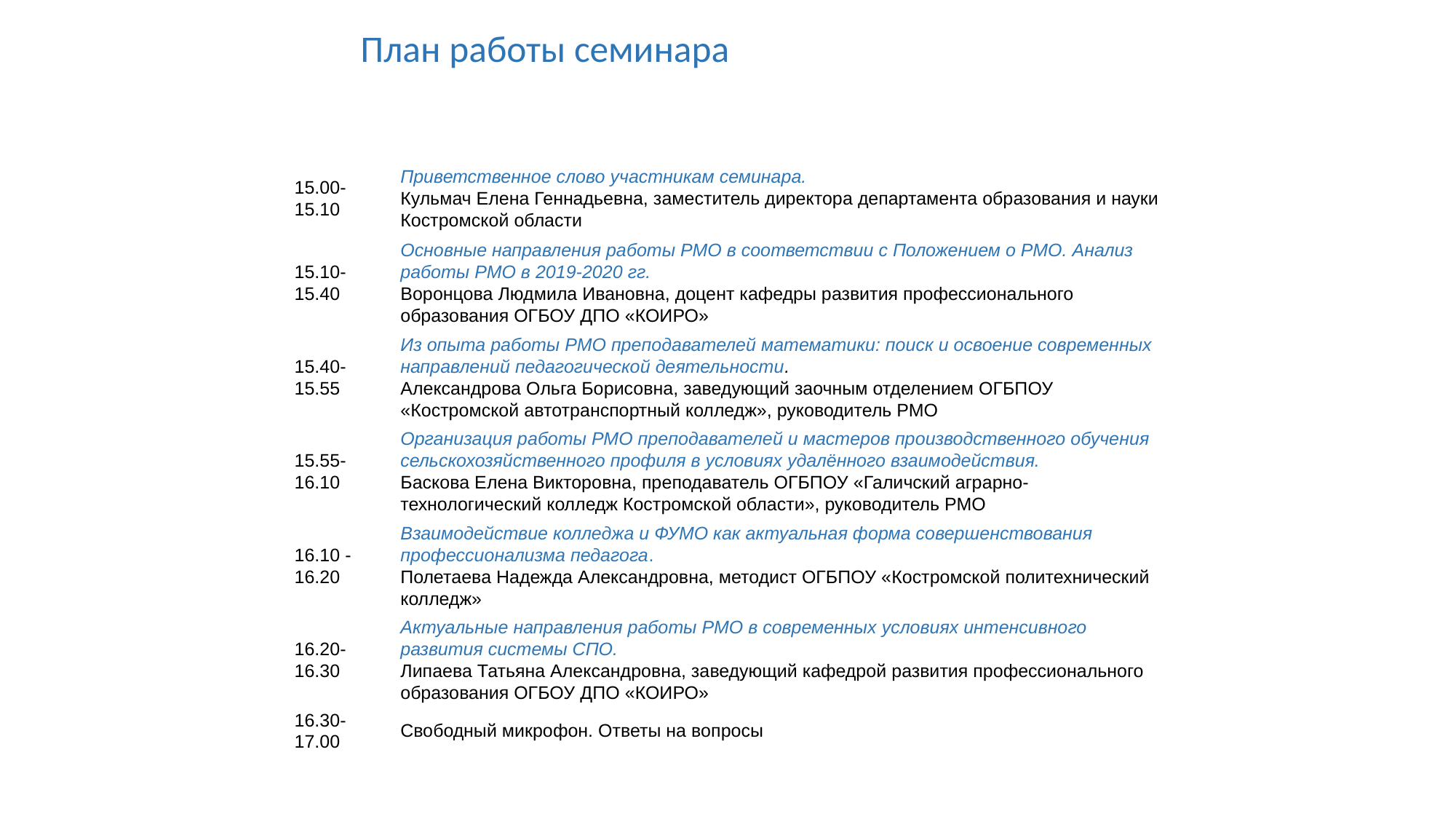

# План работы семинара
| 15.00-15.10 | Приветственное слово участникам семинара. Кульмач Елена Геннадьевна, заместитель директора департамента образования и науки Костромской области |
| --- | --- |
| 15.10-15.40 | Основные направления работы РМО в соответствии с Положением о РМО. Анализ работы РМО в 2019-2020 гг. Воронцова Людмила Ивановна, доцент кафедры развития профессионального образования ОГБОУ ДПО «КОИРО» |
| 15.40-15.55 | Из опыта работы РМО преподавателей математики: поиск и освоение современных направлений педагогической деятельности. Александрова Ольга Борисовна, заведующий заочным отделением ОГБПОУ «Костромской автотранспортный колледж», руководитель РМО |
| 15.55-16.10 | Организация работы РМО преподавателей и мастеров производственного обучения сельскохозяйственного профиля в условиях удалённого взаимодействия. Баскова Елена Викторовна, преподаватель ОГБПОУ «Галичский аграрно-технологический колледж Костромской области», руководитель РМО |
| 16.10 -16.20 | Взаимодействие колледжа и ФУМО как актуальная форма совершенствования профессионализма педагога. Полетаева Надежда Александровна, методист ОГБПОУ «Костромской политехнический колледж» |
| 16.20-16.30 | Актуальные направления работы РМО в современных условиях интенсивного развития системы СПО. Липаева Татьяна Александровна, заведующий кафедрой развития профессионального образования ОГБОУ ДПО «КОИРО» |
| 16.30-17.00 | Свободный микрофон. Ответы на вопросы |